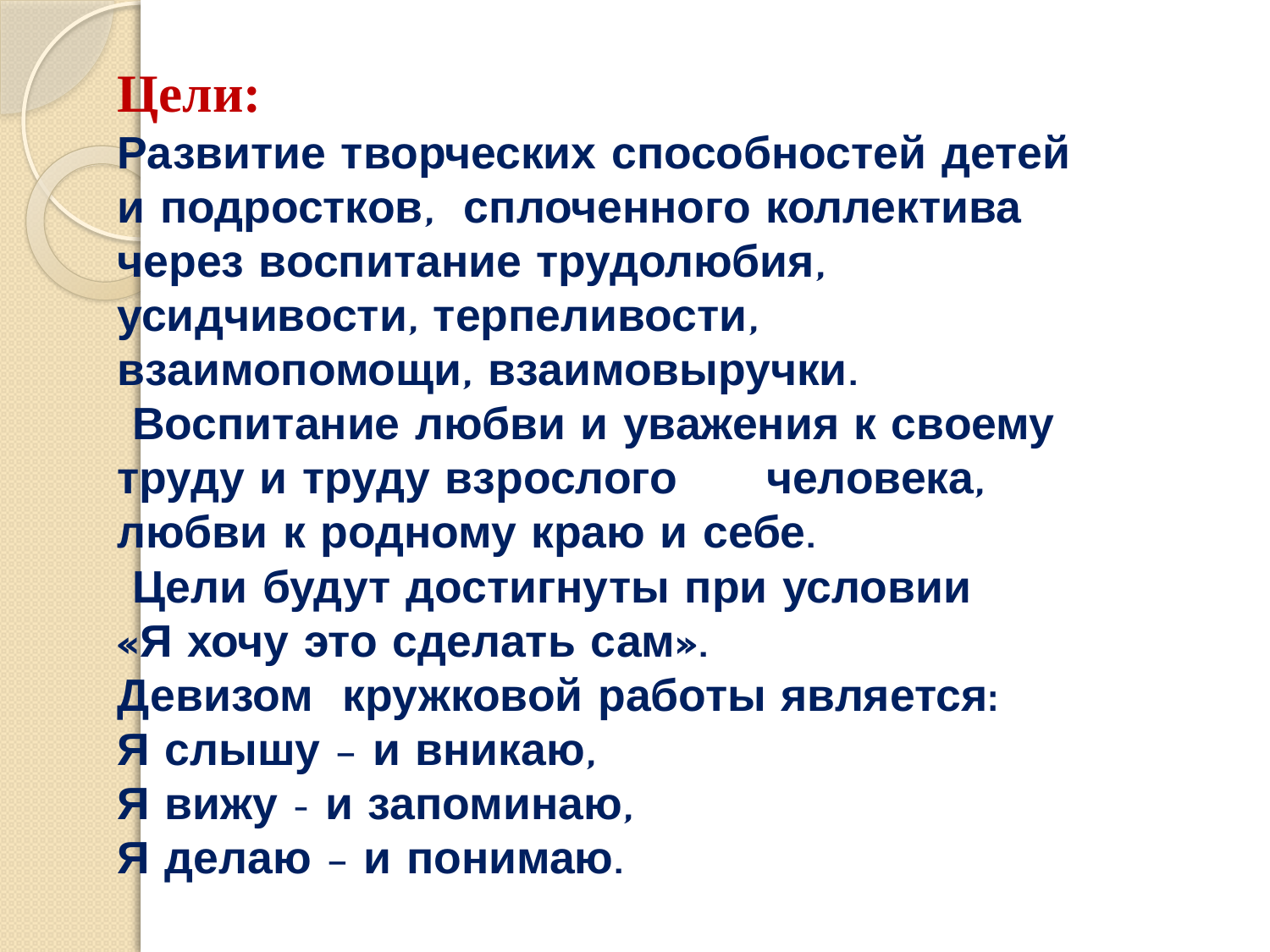

# Цели: Развитие творческих способностей детей и подростков,  сплоченного коллектива через воспитание трудолюбия, усидчивости, терпеливости, взаимопомощи, взаимовыручки.  Воспитание любви и уважения к своему труду и труду взрослого      человека, любви к родному краю и себе.  Цели будут достигнуты при условии «Я хочу это сделать сам». Девизом  кружковой работы является: Я слышу – и вникаю, Я вижу - и запоминаю, Я делаю – и понимаю.